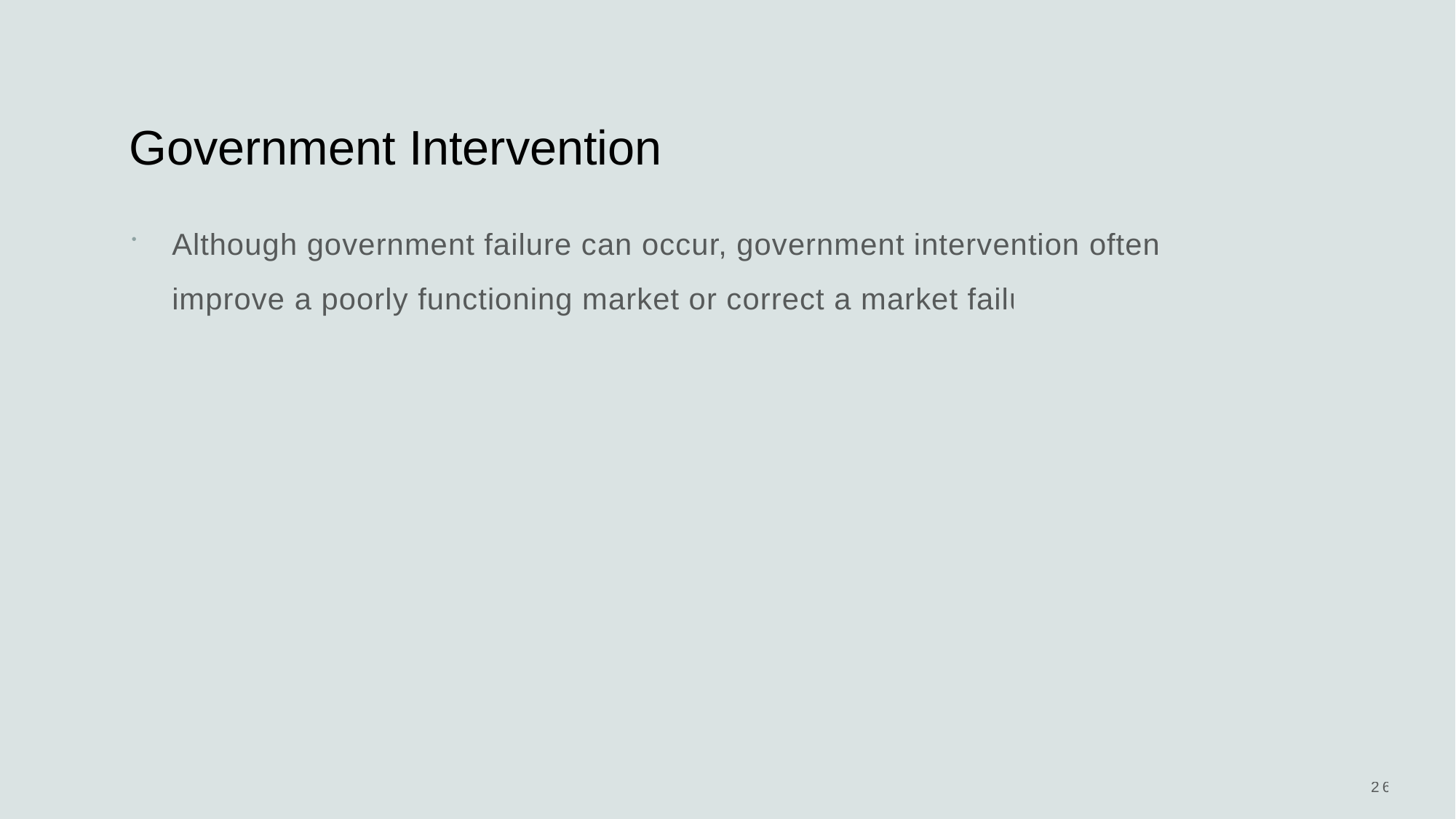

# Government Intervention
Although government failure can occur, government intervention often can improve a poorly functioning market or correct a market failure.
26